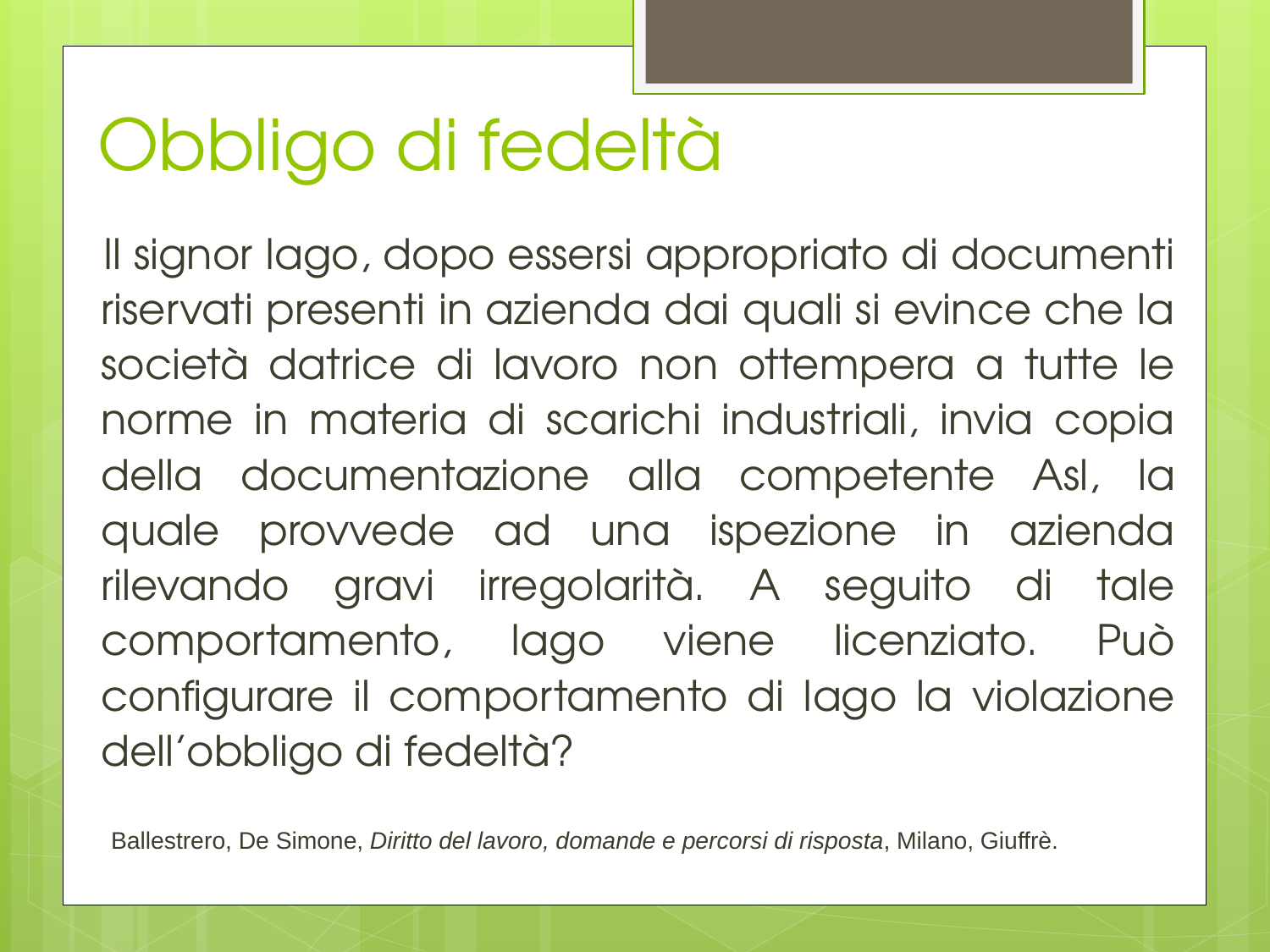

# Obbligo di fedeltà
   Il signor Iago, dopo essersi appropriato di documenti riservati presenti in azienda dai quali si evince che la società datrice di lavoro non ottempera a tutte le norme in materia di scarichi industriali, invia copia della documentazione alla competente Asl, la quale provvede ad una ispezione in azienda rilevando gravi irregolarità. A seguito di tale comportamento, Iago viene licenziato. Può configurare il comportamento di Iago la violazione dell’obbligo di fedeltà?

      Ballestrero, De Simone, Diritto del lavoro, domande e percorsi di risposta, Milano, Giuffrè.